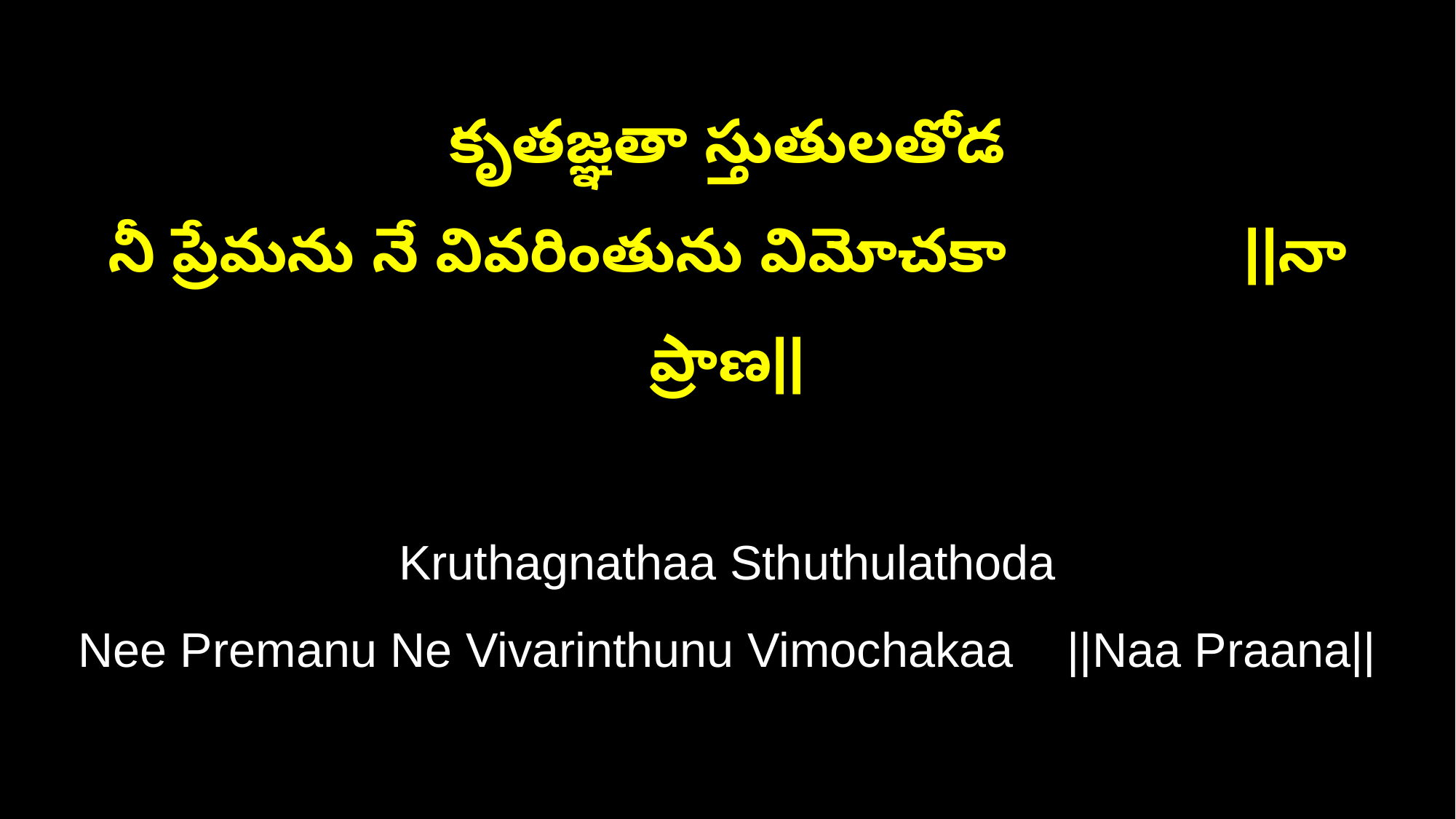

కృతజ్ఞతా స్తుతులతోడ
నీ ప్రేమను నే వివరింతును విమోచకా              ||నా ప్రాణ||
Kruthagnathaa Sthuthulathoda
Nee Premanu Ne Vivarinthunu Vimochakaa    ||Naa Praana||